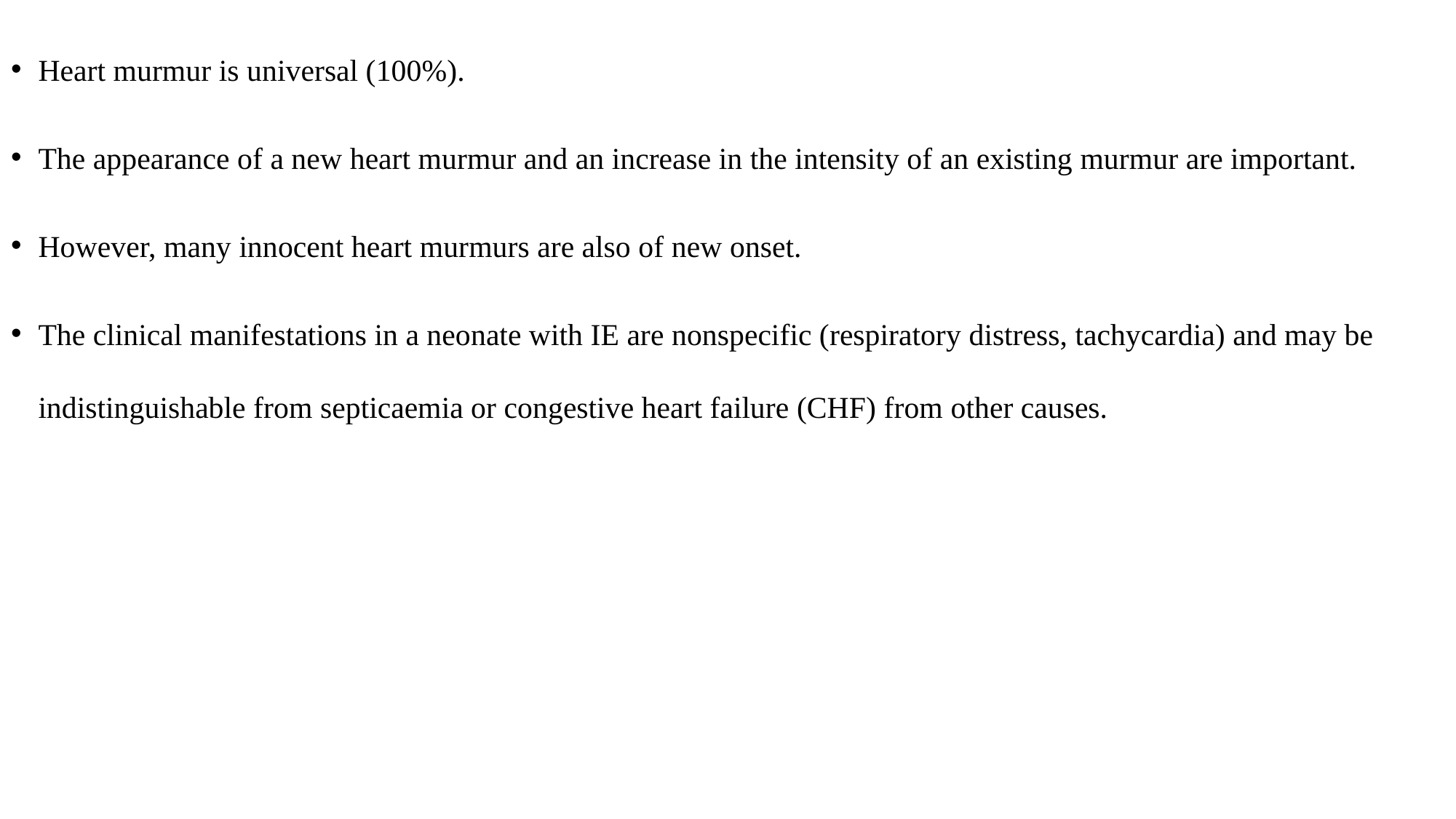

Heart murmur is universal (100%).
The appearance of a new heart murmur and an increase in the intensity of an existing murmur are important.
However, many innocent heart murmurs are also of new onset.
The clinical manifestations in a neonate with IE are nonspecific (respiratory distress, tachycardia) and may be indistinguishable from septicaemia or congestive heart failure (CHF) from other causes.